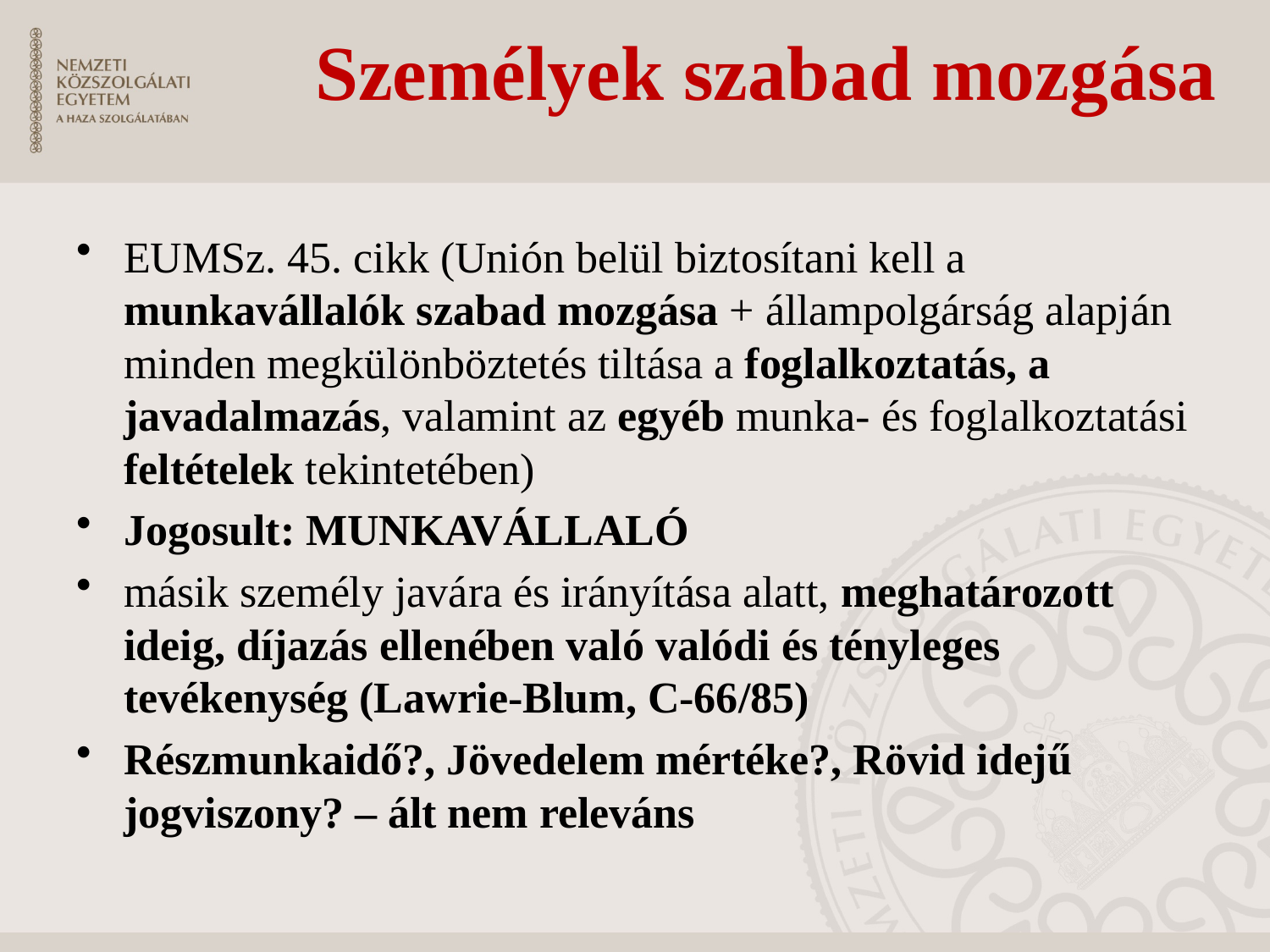

# Személyek szabad mozgása
EUMSz. 45. cikk (Unión belül biztosítani kell a munkavállalók szabad mozgása + állampolgárság alapján minden megkülönböztetés tiltása a foglalkoztatás, a javadalmazás, valamint az egyéb munka- és foglalkoztatási feltételek tekintetében)
Jogosult: MUNKAVÁLLALÓ
másik személy javára és irányítása alatt, meghatározott ideig, díjazás ellenében való valódi és tényleges tevékenység (Lawrie-Blum, C-66/85)
Részmunkaidő?, Jövedelem mértéke?, Rövid idejű jogviszony? – ált nem releváns